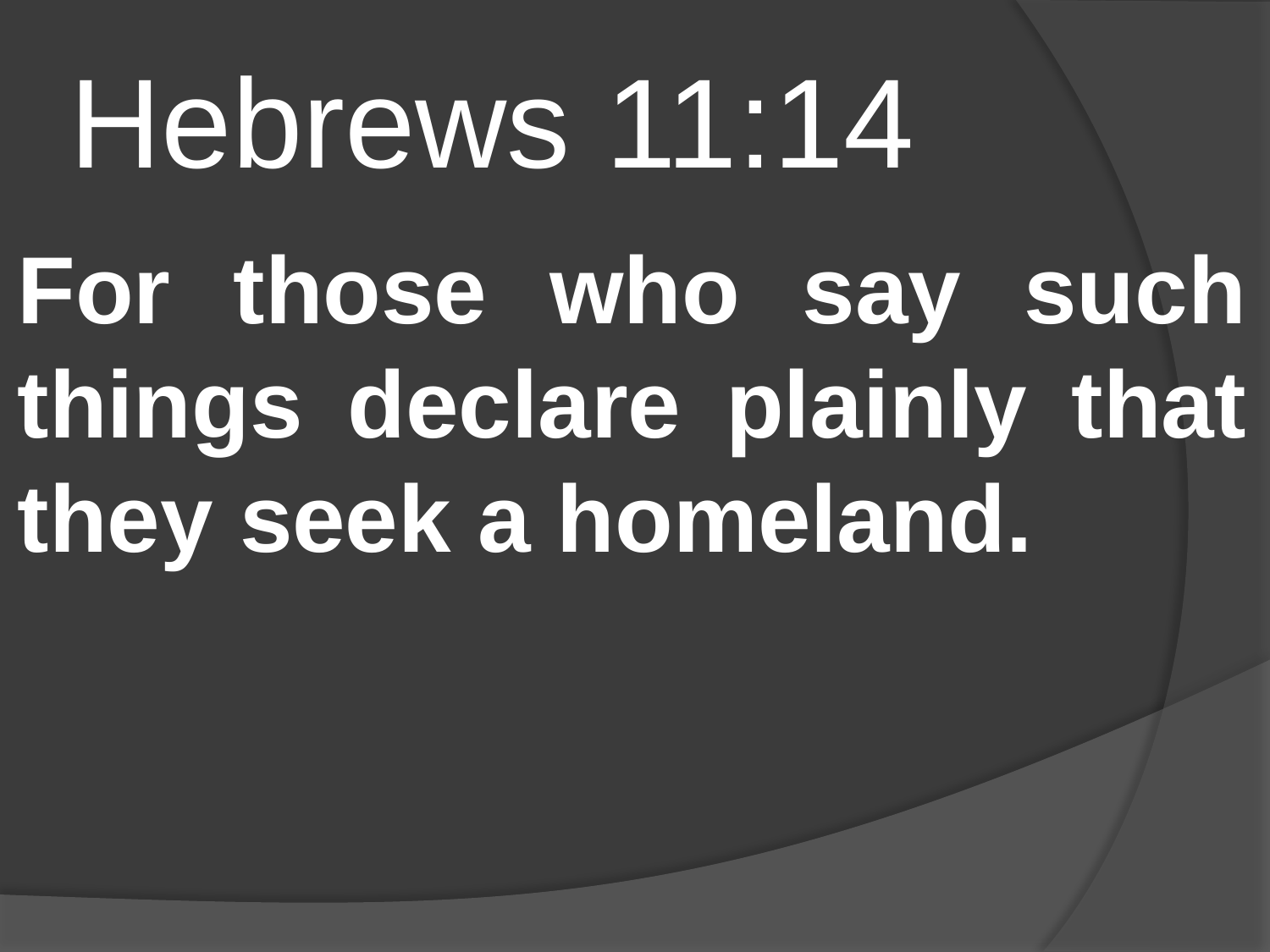

# Hebrews 11:14
For those who say such things declare plainly that they seek a homeland.